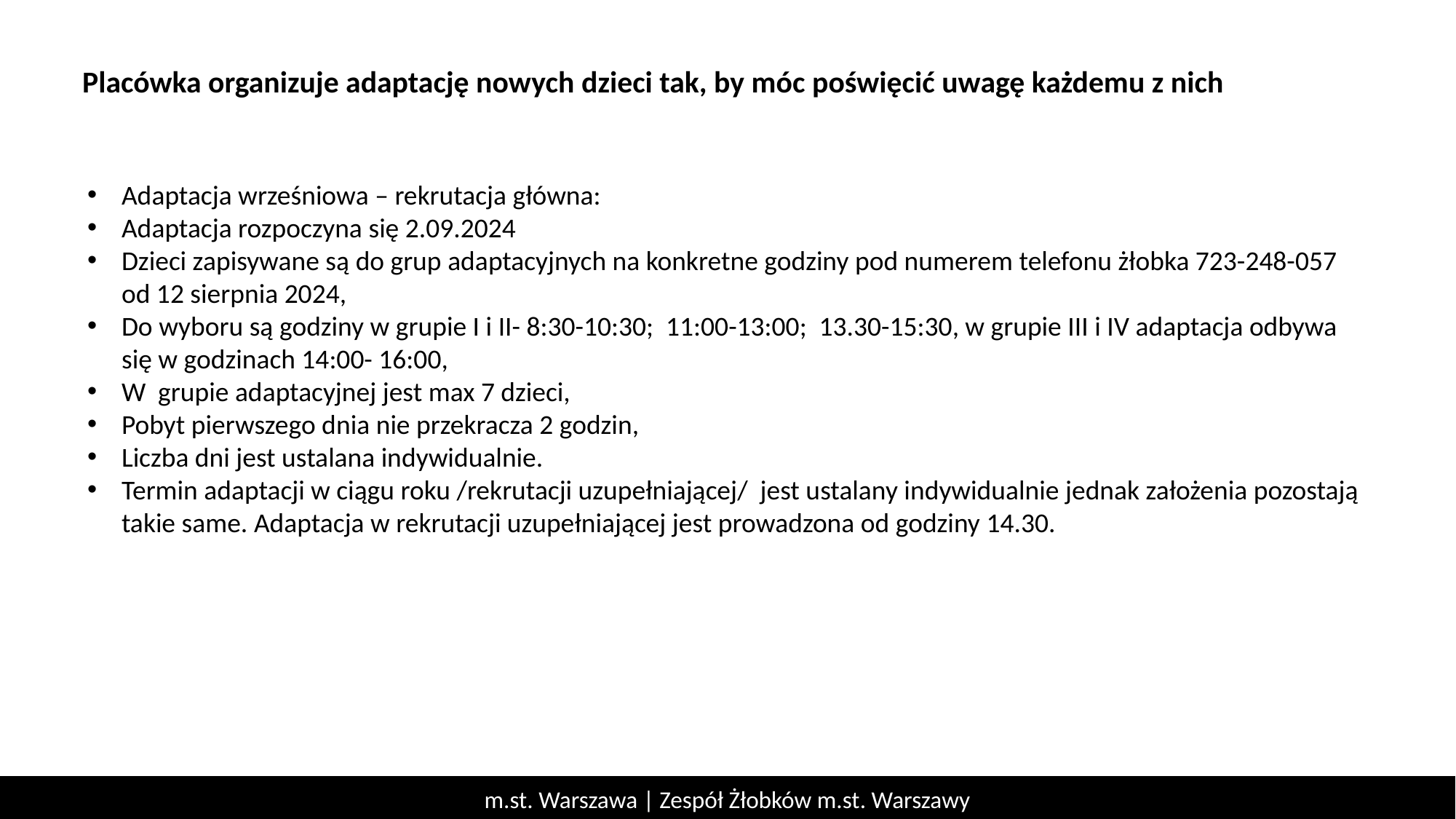

Placówka organizuje adaptację nowych dzieci tak, by móc poświęcić uwagę każdemu z nich

Adaptacja wrześniowa – rekrutacja główna:
Adaptacja rozpoczyna się 2.09.2024
Dzieci zapisywane są do grup adaptacyjnych na konkretne godziny pod numerem telefonu żłobka 723-248-057 od 12 sierpnia 2024,
Do wyboru są godziny w grupie I i II- 8:30-10:30;  11:00-13:00;  13.30-15:30, w grupie III i IV adaptacja odbywa się w godzinach 14:00- 16:00,
W  grupie adaptacyjnej jest max 7 dzieci,
Pobyt pierwszego dnia nie przekracza 2 godzin,
Liczba dni jest ustalana indywidualnie.
Termin adaptacji w ciągu roku /rekrutacji uzupełniającej/  jest ustalany indywidualnie jednak założenia pozostają takie same. Adaptacja w rekrutacji uzupełniającej jest prowadzona od godziny 14.30.

m.st. Warszawa | Zespół Żłobków m.st. Warszawy